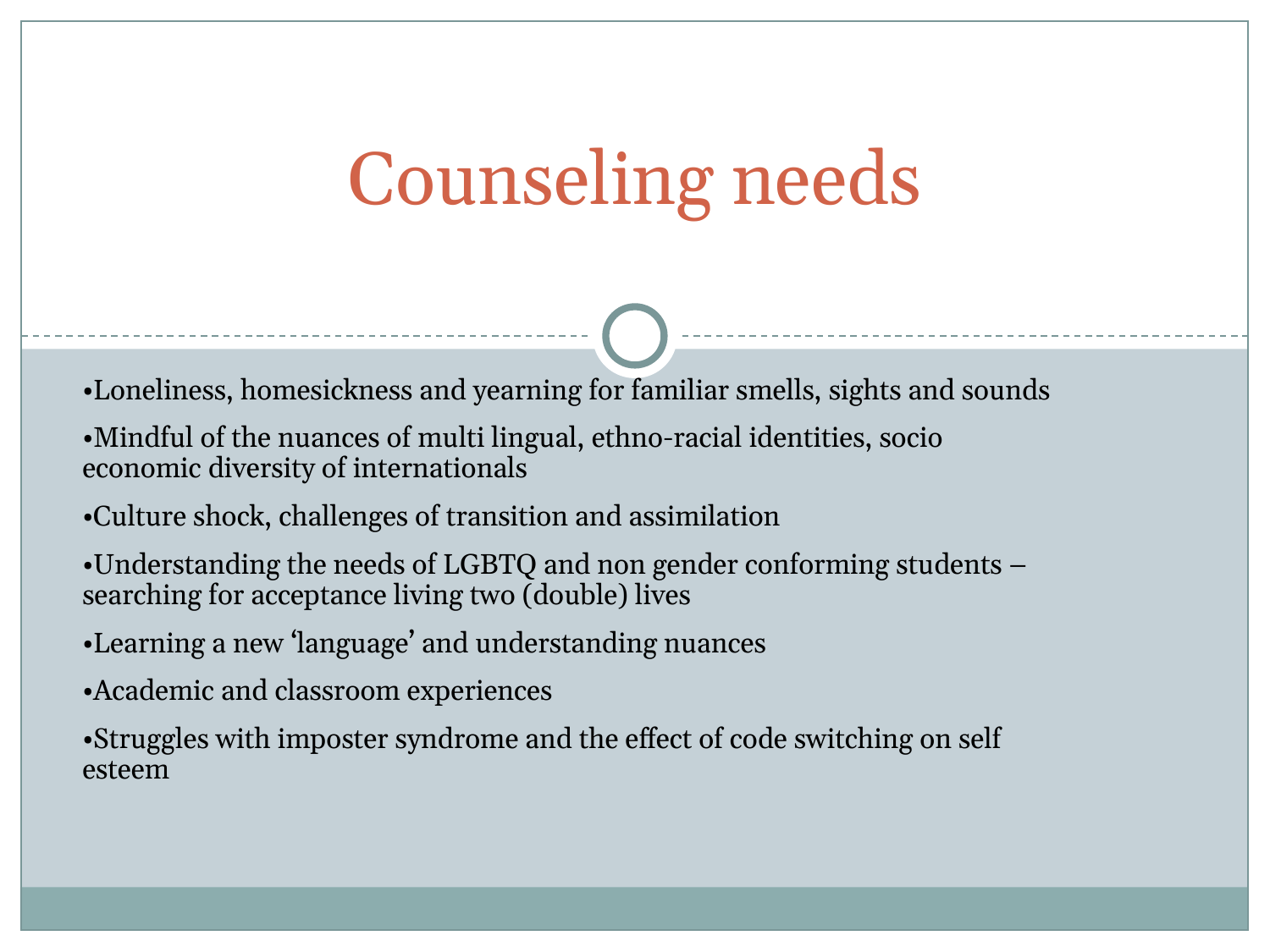

# Counseling needs
•Loneliness, homesickness and yearning for familiar smells, sights and sounds
•Mindful of the nuances of multi lingual, ethno-racial identities, socio economic diversity of internationals
•Culture shock, challenges of transition and assimilation
•Understanding the needs of LGBTQ and non gender conforming students – searching for acceptance living two (double) lives
•Learning a new ‘language’ and understanding nuances
•Academic and classroom experiences
•Struggles with imposter syndrome and the effect of code switching on self esteem